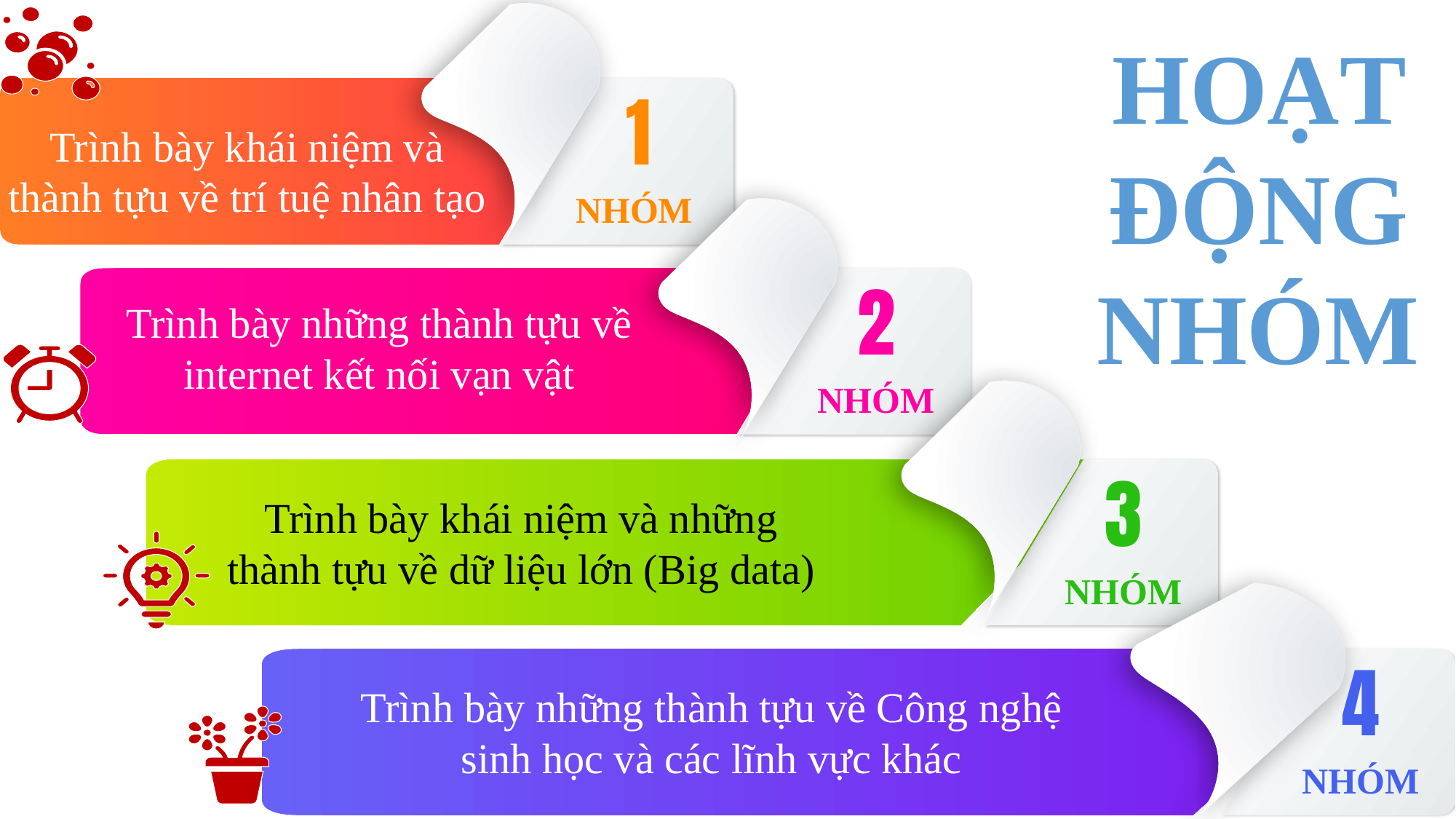

1
Trình bày khái niệm và thành tựu về trí tuệ nhân tạo
NHÓM

HOẠT ĐỘNG NHÓM

2
Trình bày những thành tựu về internet kết nối vạn vật
NHÓM

3
Trình bày khái niệm và những thành tựu về dữ liệu lớn (Big data)
NHÓM

4
Trình bày những thành tựu về Công nghệ sinh học và các lĩnh vực khác
NHÓM